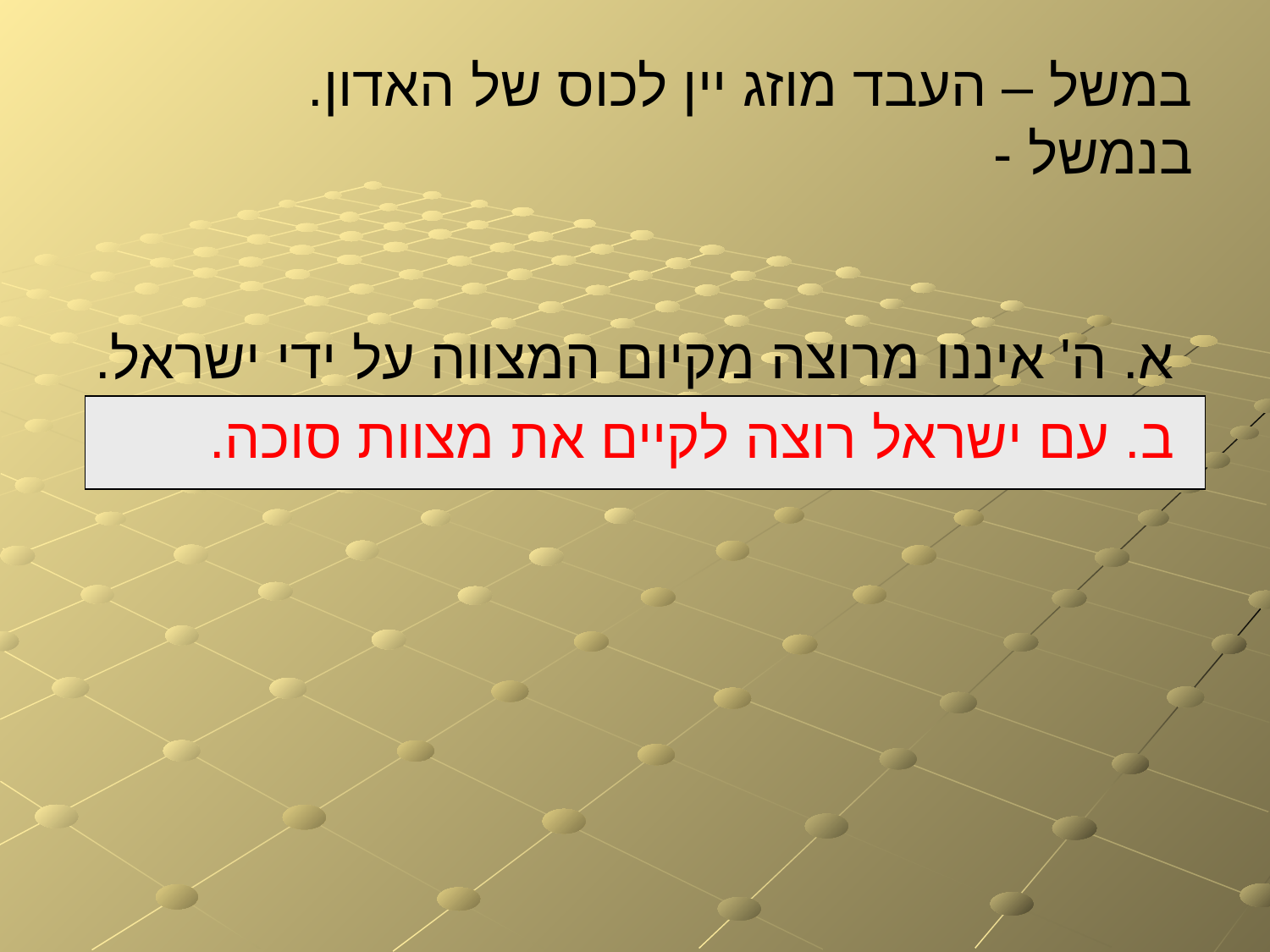

# במשל – העבד מוזג יין לכוס של האדון. בנמשל -
א. ה' איננו מרוצה מקיום המצווה על ידי ישראל.
ב. עם ישראל רוצה לקיים את מצוות סוכה.